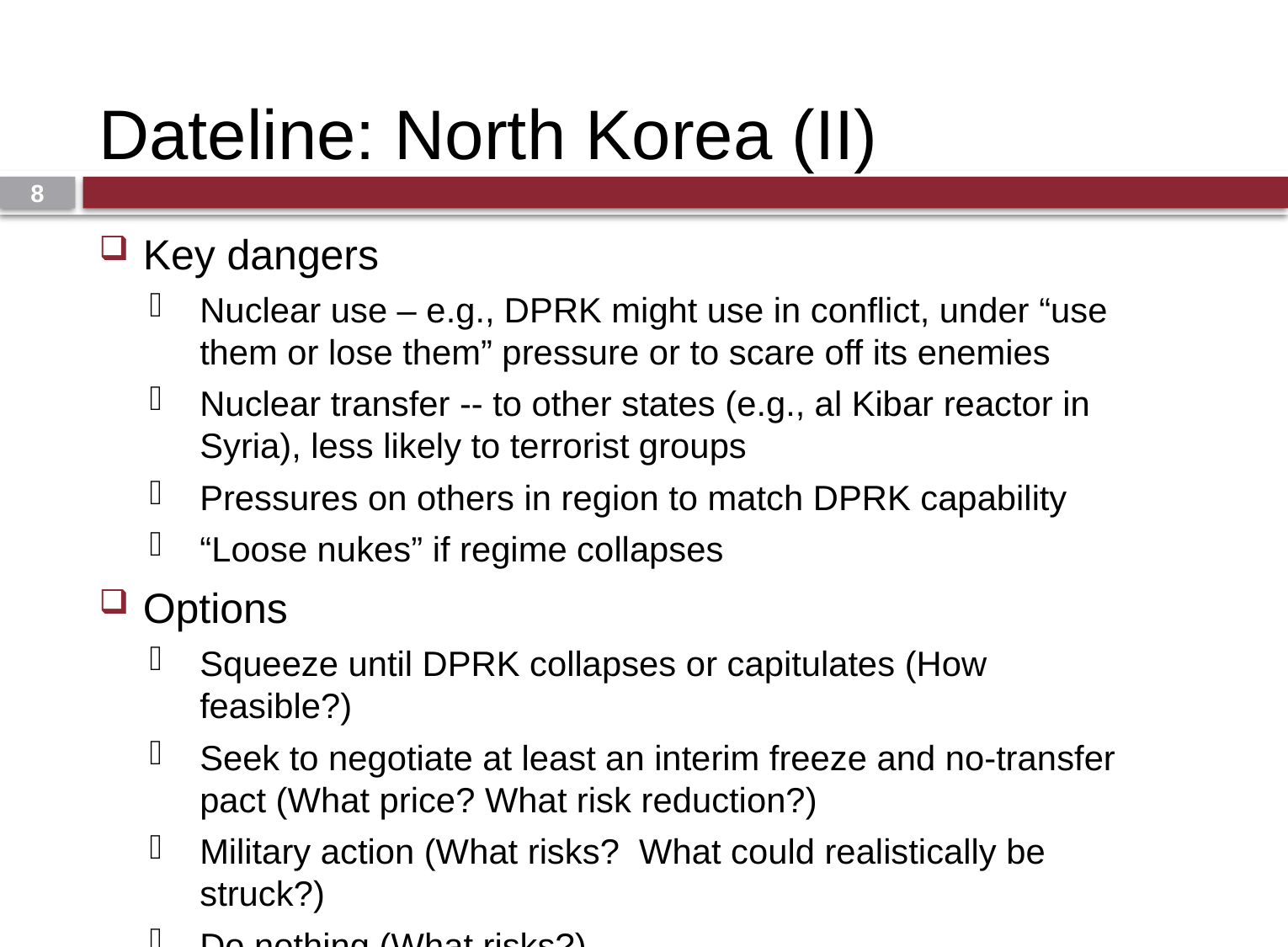

# Dateline: North Korea (II)
8
Key dangers
Nuclear use – e.g., DPRK might use in conflict, under “use them or lose them” pressure or to scare off its enemies
Nuclear transfer -- to other states (e.g., al Kibar reactor in Syria), less likely to terrorist groups
Pressures on others in region to match DPRK capability
“Loose nukes” if regime collapses
Options
Squeeze until DPRK collapses or capitulates (How feasible?)
Seek to negotiate at least an interim freeze and no-transfer pact (What price? What risk reduction?)
Military action (What risks?  What could realistically be struck?)
Do nothing (What risks?)